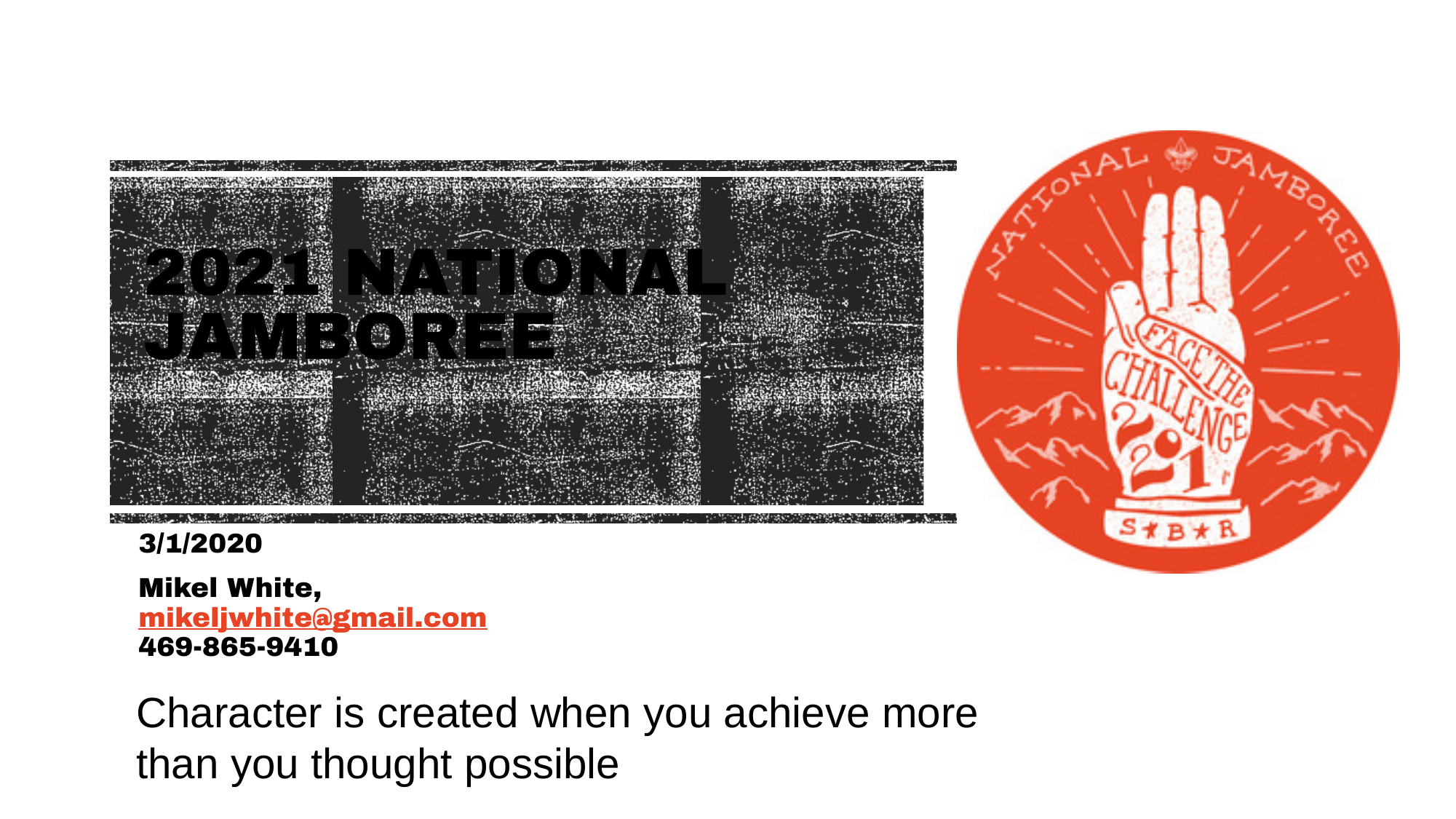

# 2021 National Jamboree
3/1/2020
Mikel White,
mikeljwhite@gmail.com
469-865-9410

Character is created when you achieve more than you thought possible